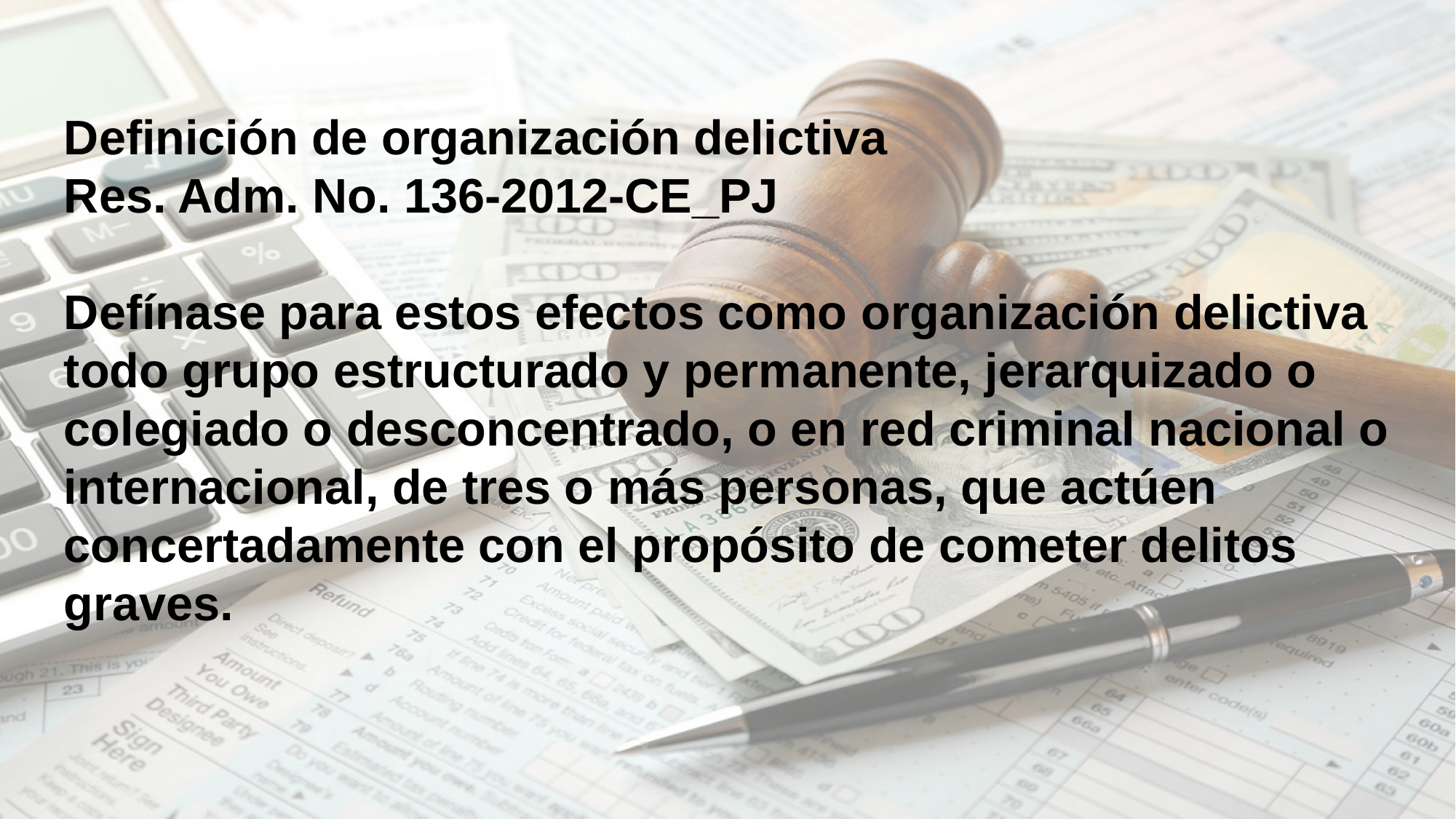

Definición de organización delictiva
Res. Adm. No. 136-2012-CE_PJ

Defínase para estos efectos como organización delictiva todo grupo estructurado y permanente, jerarquizado o colegiado o desconcentrado, o en red criminal nacional o internacional, de tres o más personas, que actúen concertadamente con el propósito de cometer delitos graves.